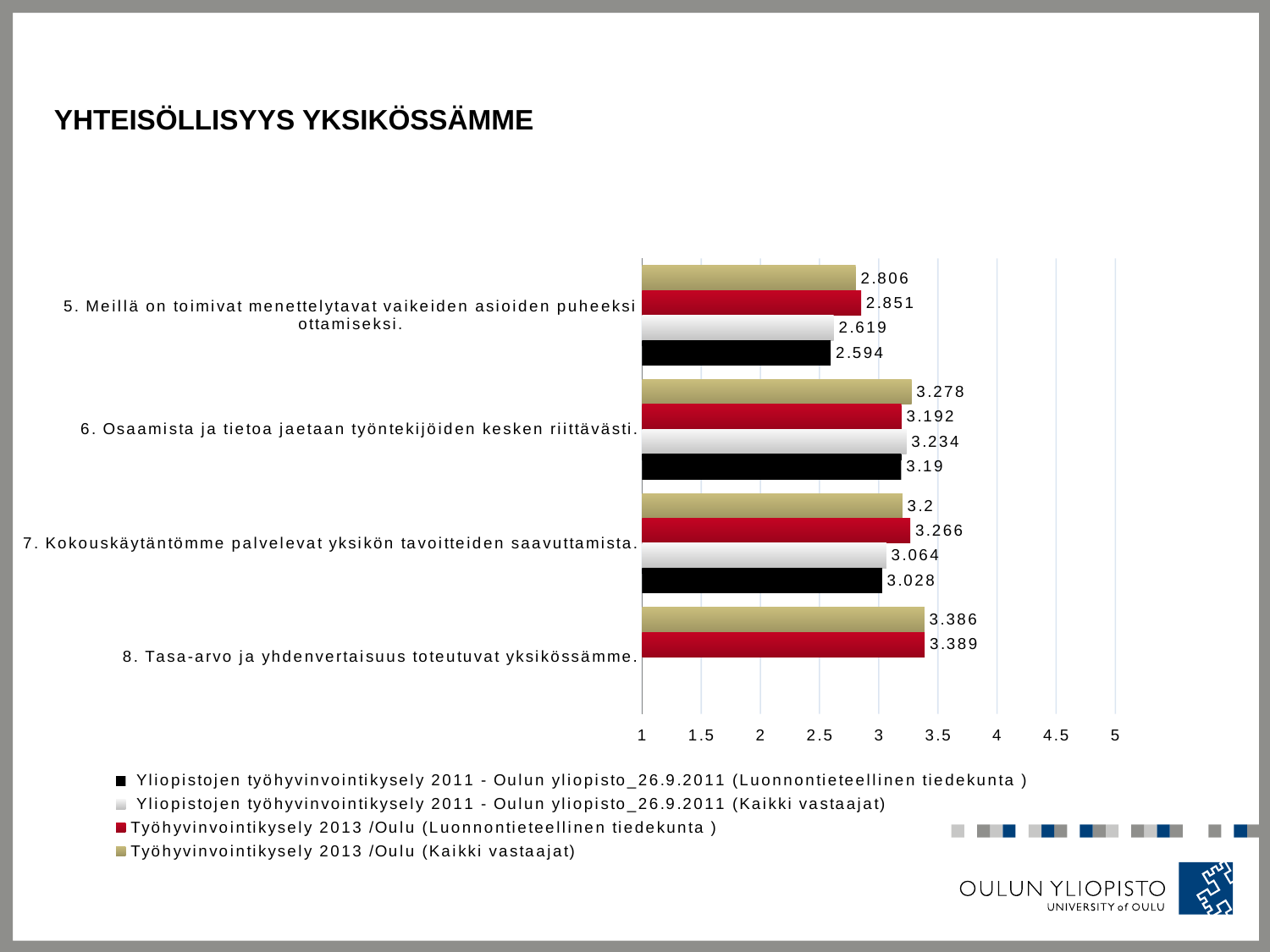

# Yhteisöllisyys yksikössämme

### Chart

| Category | Työhyvinvointikysely 2013 /Oulu (Kaikki vastaajat) | Työhyvinvointikysely 2013 /Oulu (Luonnontieteellinen tiedekunta ) |  Yliopistojen työhyvinvointikysely 2011 - Oulun yliopisto_26.9.2011 (Kaikki vastaajat) |  Yliopistojen työhyvinvointikysely 2011 - Oulun yliopisto_26.9.2011 (Luonnontieteellinen tiedekunta ) |
|---|---|---|---|---|
| 5. Meillä on toimivat menettelytavat vaikeiden asioiden puheeksi ottamiseksi. | 2.806 | 2.851 | 2.619 | 2.594 |
| 6. Osaamista ja tietoa jaetaan työntekijöiden kesken riittävästi. | 3.278 | 3.192 | 3.234 | 3.19 |
| 7. Kokouskäytäntömme palvelevat yksikön tavoitteiden saavuttamista. | 3.2 | 3.266 | 3.064 | 3.028 |
| 8. Tasa-arvo ja yhdenvertaisuus toteutuvat yksikössämme. | 3.386 | 3.389 | None | None |